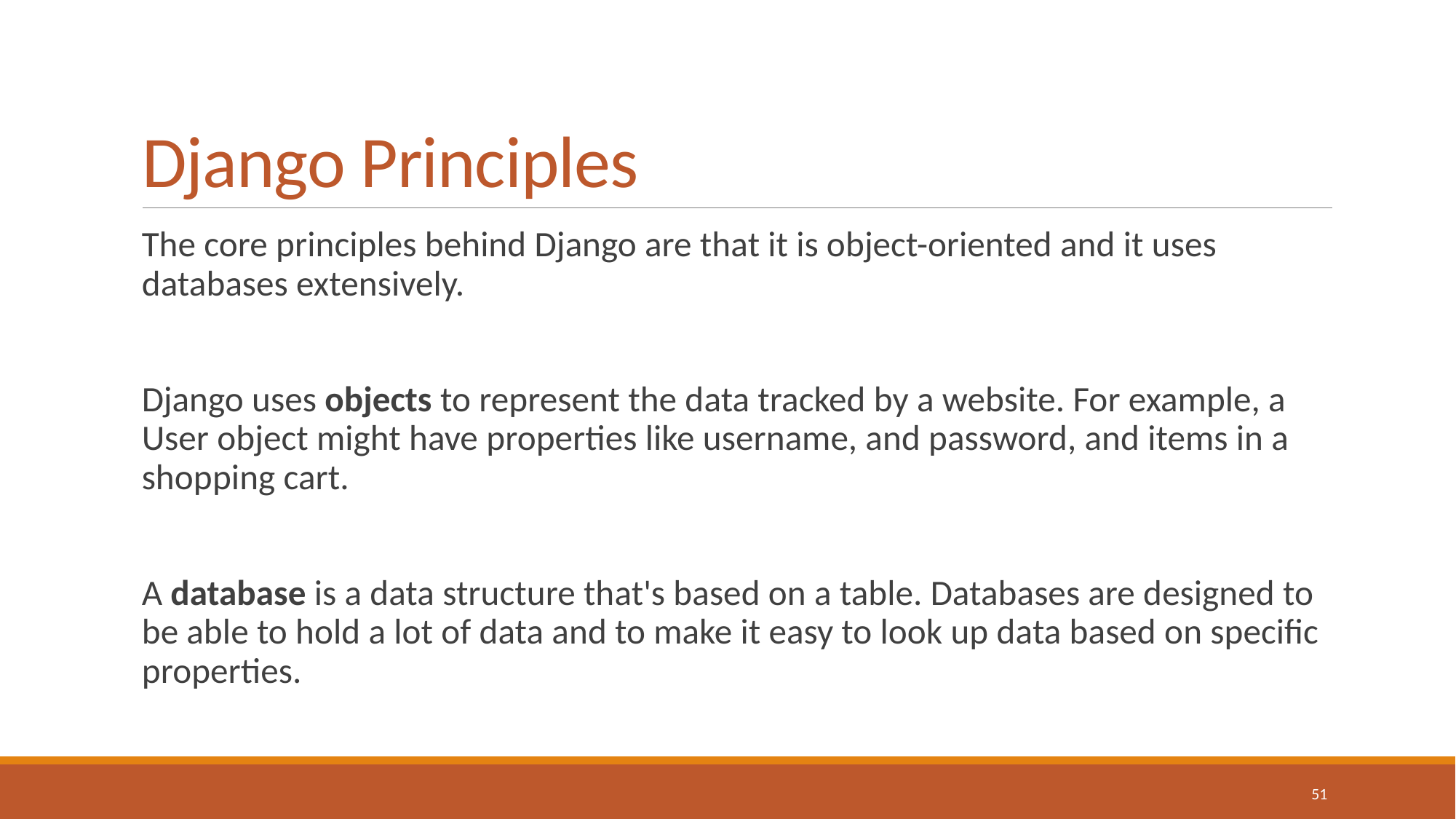

# Django Principles
The core principles behind Django are that it is object-oriented and it uses databases extensively.

Django uses objects to represent the data tracked by a website. For example, a User object might have properties like username, and password, and items in a shopping cart.

A database is a data structure that's based on a table. Databases are designed to be able to hold a lot of data and to make it easy to look up data based on specific properties.

51